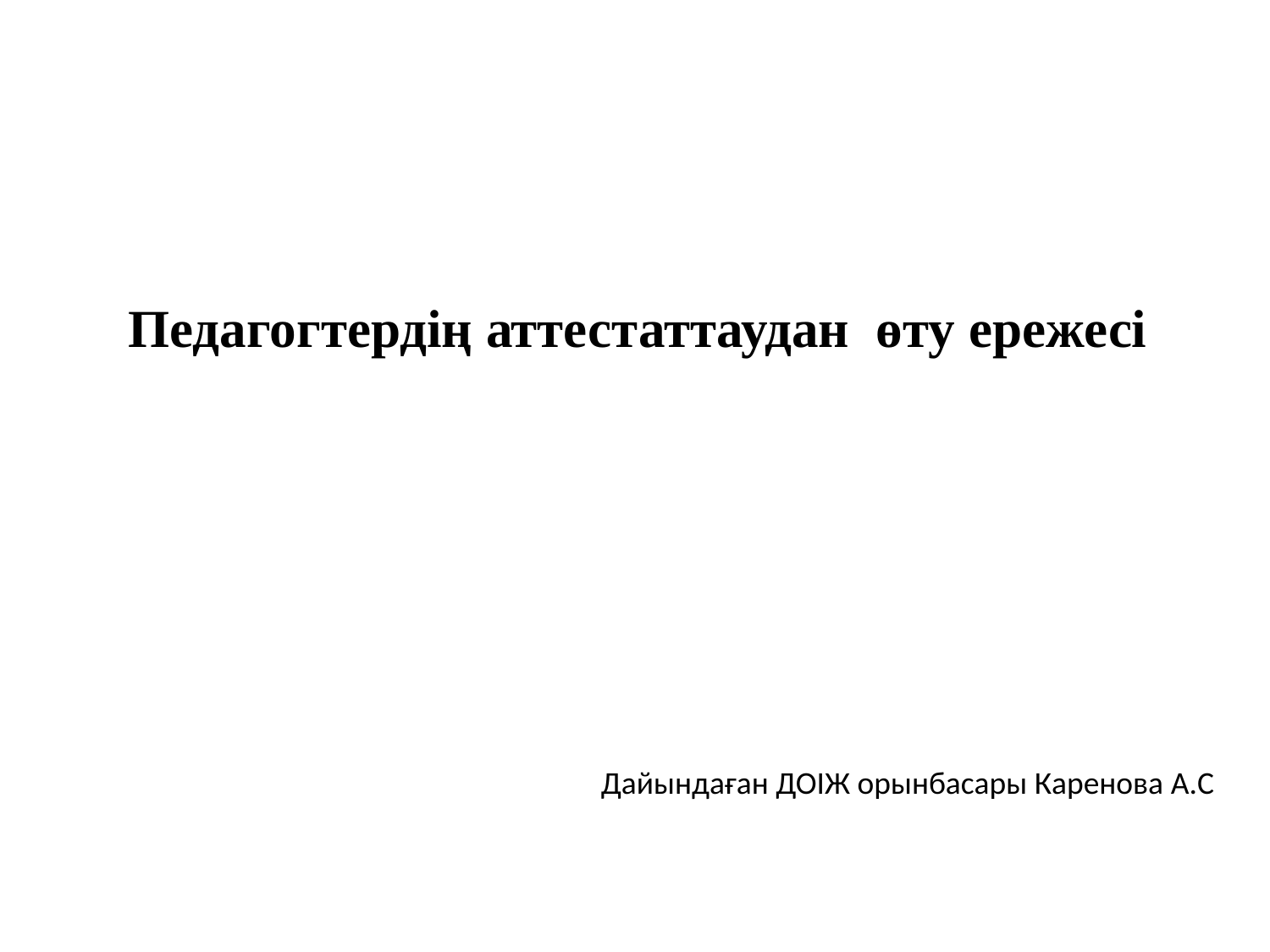

# Педагогтердің аттестаттаудан  өту ережесі
Дайындаған ДОІЖ орынбасары Каренова А.С